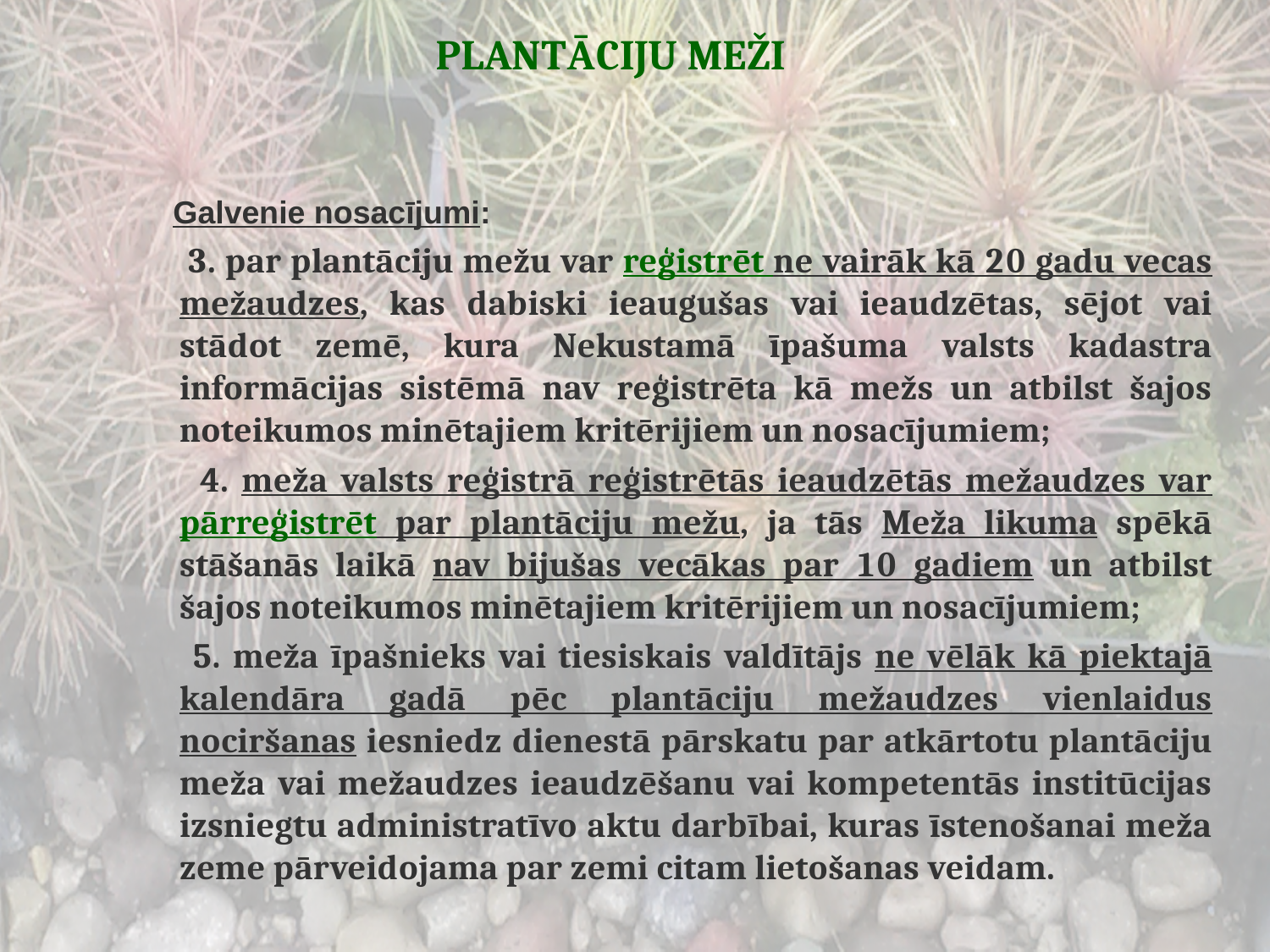

# PLANTĀCIJU MEŽI
          Galvenie nosacījumi:
         3. par plantāciju mežu var reģistrēt ne vairāk kā 20 gadu vecas mežaudzes, kas dabiski ieaugušas vai ieaudzētas, sējot vai stādot zemē, kura Nekustamā īpašuma valsts kadastra informācijas sistēmā nav reģistrēta kā mežs un atbilst šajos noteikumos minētajiem kritērijiem un nosacījumiem;
        4. meža valsts reģistrā reģistrētās ieaudzētās mežaudzes var pārreģistrēt par plantāciju mežu, ja tās Meža likuma spēkā stāšanās laikā nav bijušas vecākas par 10 gadiem un atbilst šajos noteikumos minētajiem kritērijiem un nosacījumiem;
        5. meža īpašnieks vai tiesiskais valdītājs ne vēlāk kā piektajā kalendāra gadā pēc plantāciju mežaudzes vienlaidus nociršanas iesniedz dienestā pārskatu par atkārtotu plantāciju meža vai mežaudzes ieaudzēšanu vai kompetentās institūcijas izsniegtu administratīvo aktu darbībai, kuras īstenošanai meža zeme pārveidojama par zemi citam lietošanas veidam.